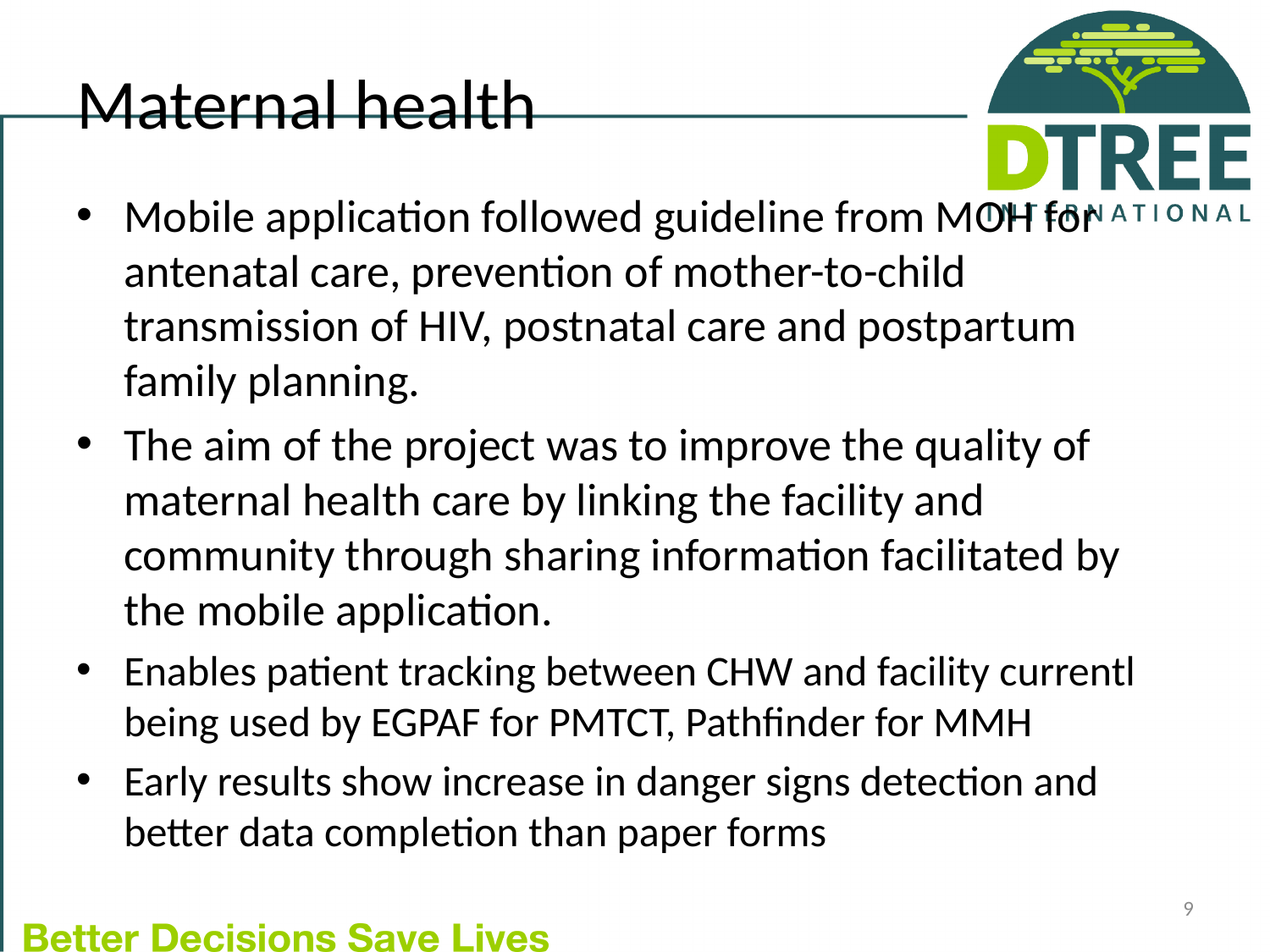

# Maternal health
Mobile application followed guideline from MOH for antenatal care, prevention of mother-to-child transmission of HIV, postnatal care and postpartum family planning.
The aim of the project was to improve the quality of maternal health care by linking the facility and community through sharing information facilitated by the mobile application.
Enables patient tracking between CHW and facility currentl being used by EGPAF for PMTCT, Pathfinder for MMH
Early results show increase in danger signs detection and better data completion than paper forms

9